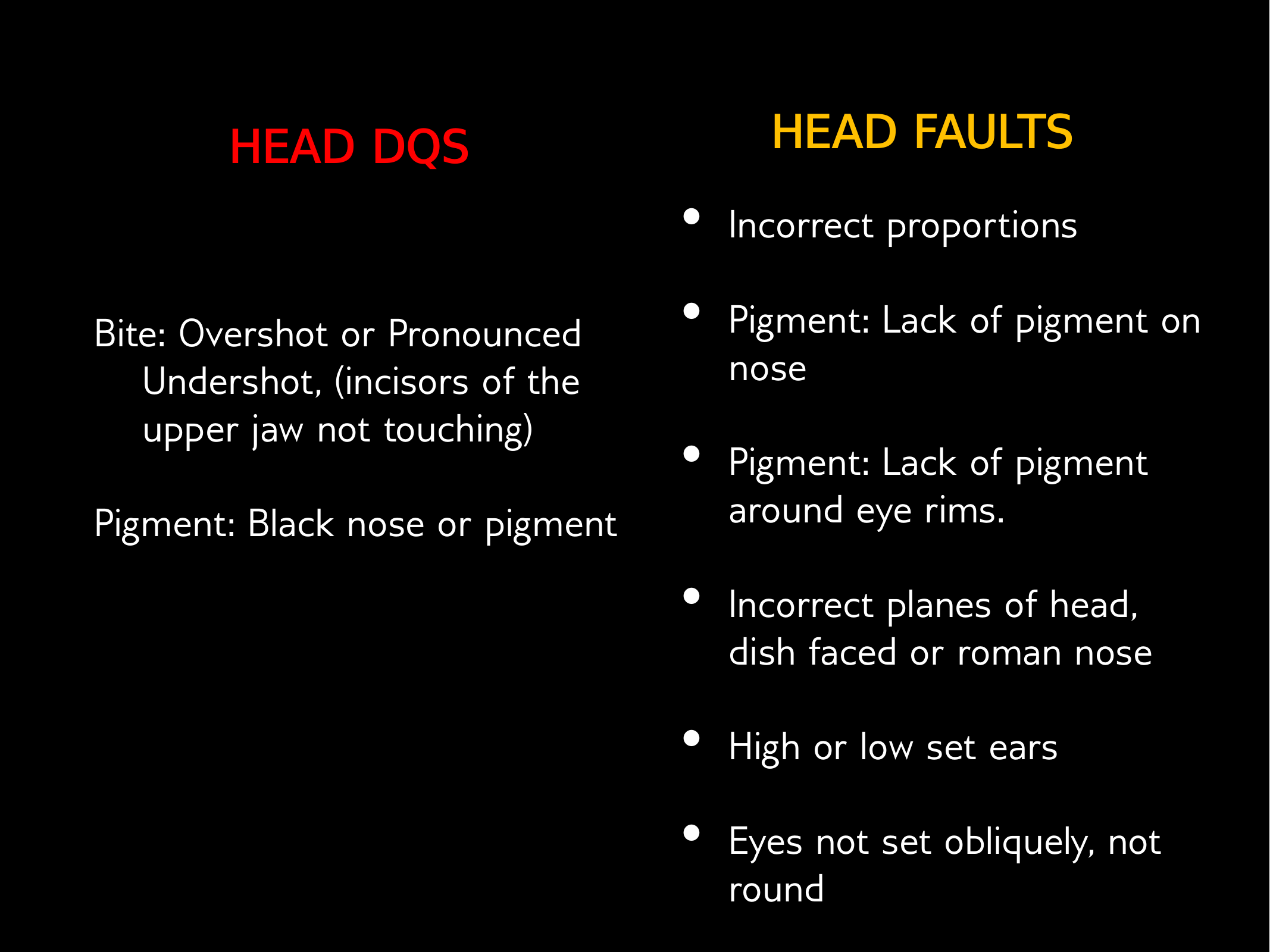

#
HEAD FAULTS
HEAD DQS
Incorrect proportions
Pigment: Lack of pigment on nose
Pigment: Lack of pigment around eye rims.
Incorrect planes of head, dish faced or roman nose
High or low set ears
Eyes not set obliquely, not round
Bite: Overshot or Pronounced Undershot, (incisors of the upper jaw not touching)
Pigment: Black nose or pigment